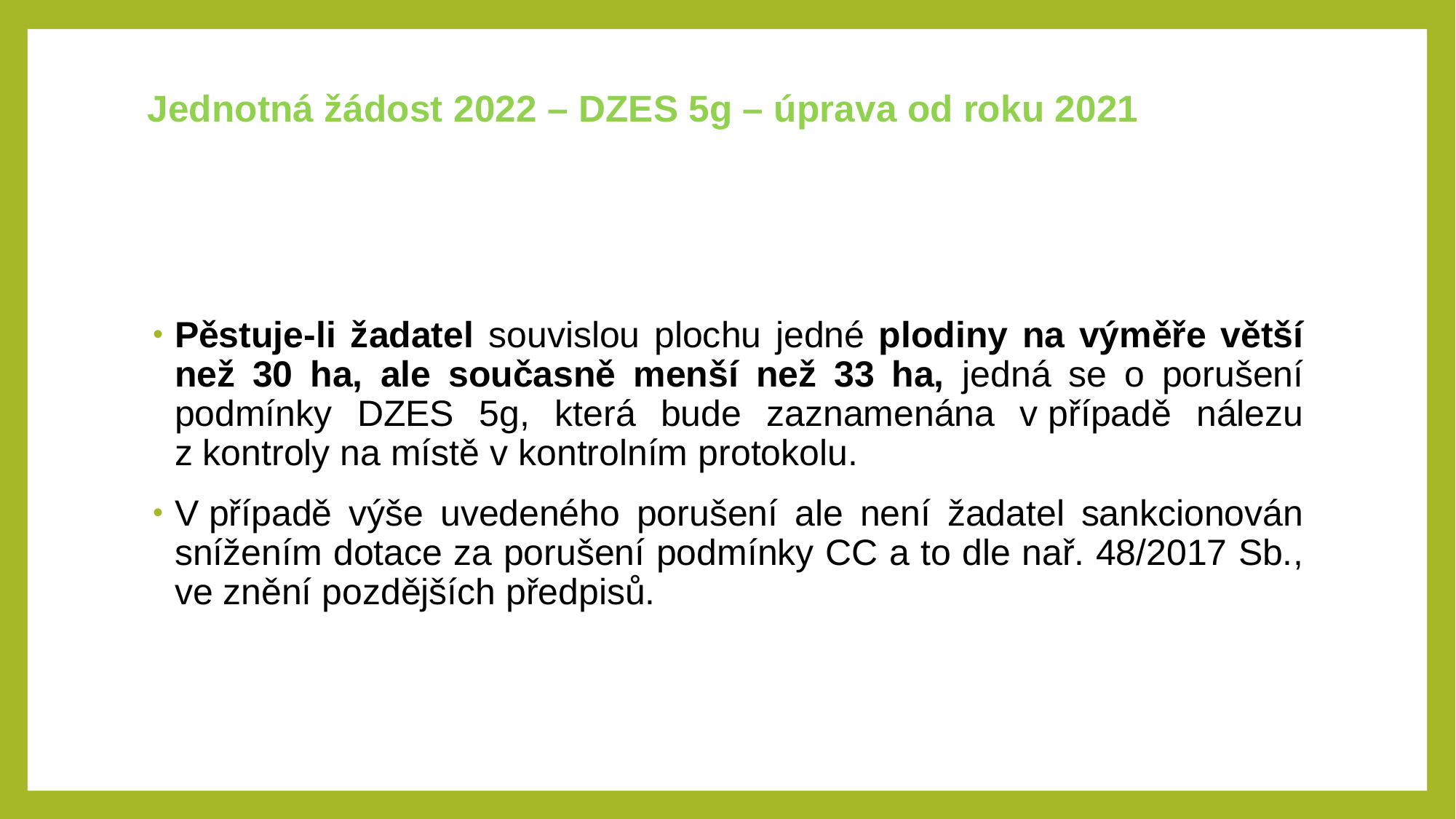

# Jednotná žádost 2022 – DZES 5g – úprava od roku 2021

Pěstuje-li žadatel souvislou plochu jedné plodiny na výměře větší než 30 ha, ale současně menší než 33 ha, jedná se o porušení podmínky DZES 5g, která bude zaznamenána v případě nálezu z kontroly na místě v kontrolním protokolu.
V případě výše uvedeného porušení ale není žadatel sankcionován snížením dotace za porušení podmínky CC a to dle nař. 48/2017 Sb., ve znění pozdějších předpisů.